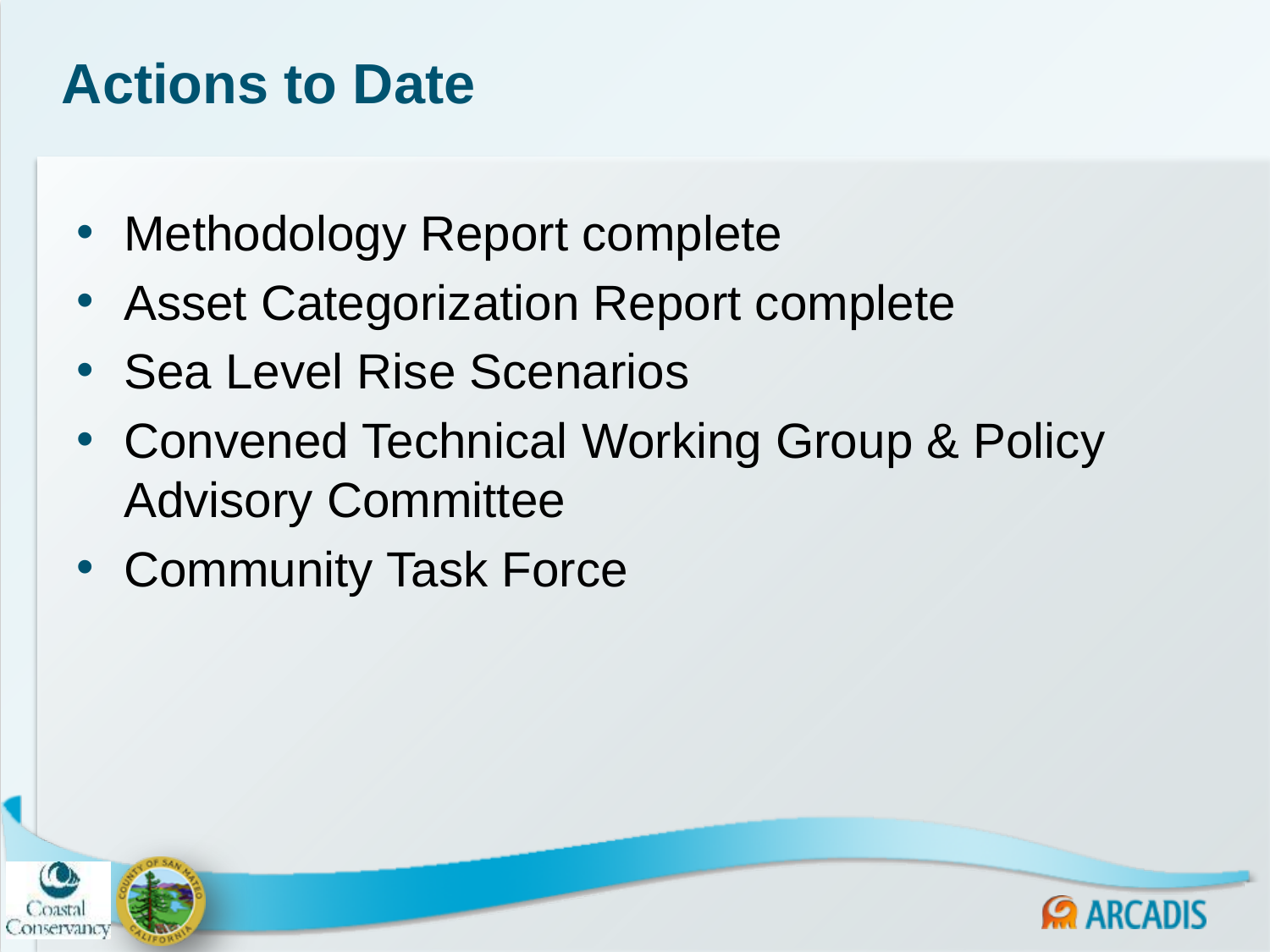

# Actions to Date
Methodology Report complete
Asset Categorization Report complete
Sea Level Rise Scenarios
Convened Technical Working Group & Policy Advisory Committee
Community Task Force